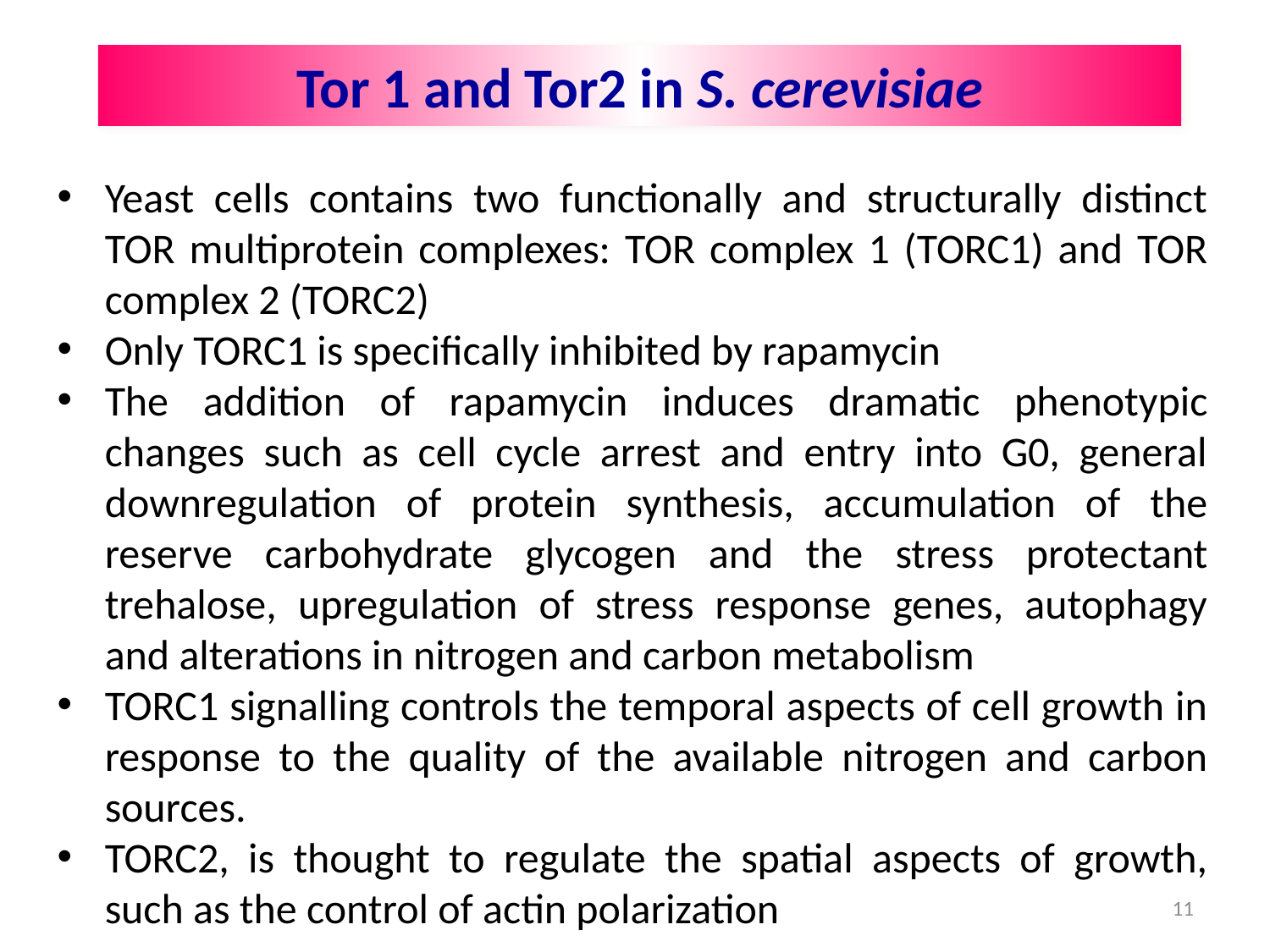

Tor 1 and Tor2 in S. cerevisiae
Yeast cells contains two functionally and structurally distinct TOR multiprotein complexes: TOR complex 1 (TORC1) and TOR complex 2 (TORC2)
Only TORC1 is specifically inhibited by rapamycin
The addition of rapamycin induces dramatic phenotypic changes such as cell cycle arrest and entry into G0, general downregulation of protein synthesis, accumulation of the reserve carbohydrate glycogen and the stress protectant trehalose, upregulation of stress response genes, autophagy and alterations in nitrogen and carbon metabolism
TORC1 signalling controls the temporal aspects of cell growth in response to the quality of the available nitrogen and carbon sources.
TORC2, is thought to regulate the spatial aspects of growth, such as the control of actin polarization
11